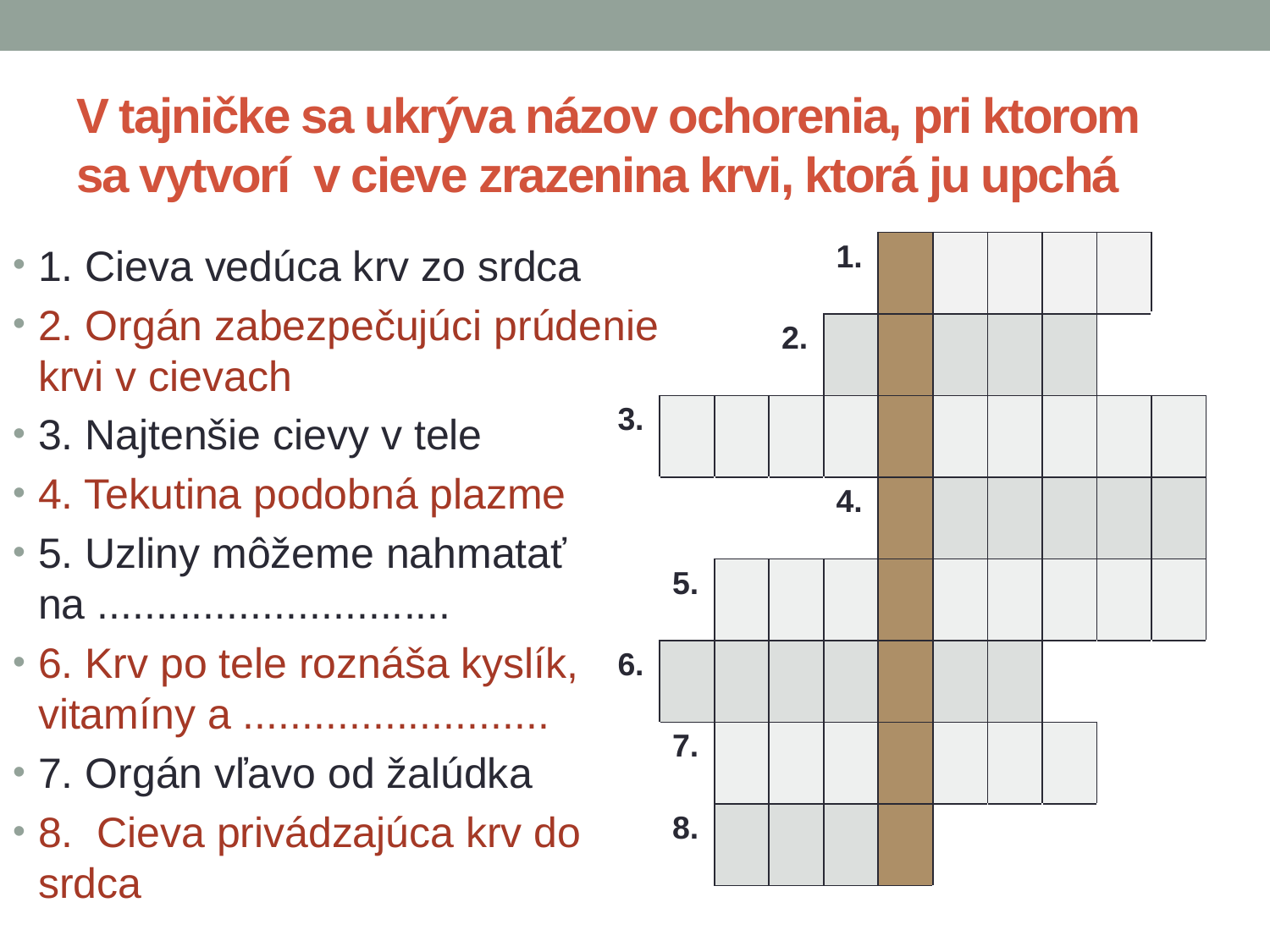

# V tajničke sa ukrýva názov ochorenia, pri ktorom sa vytvorí  v cieve zrazenina krvi, ktorá ju upchá
|  |  |  |  | 1. |  |  |  |  |  |  |
| --- | --- | --- | --- | --- | --- | --- | --- | --- | --- | --- |
|  |  |  | 2. |  |  |  |  |  |  |  |
| 3. |  |  |  |  |  |  |  |  |  |  |
|  |  |  |  | 4. |  |  |  |  |  |  |
|  | 5. |  |  |  |  |  |  |  |  |  |
| 6. |  |  |  |  |  |  |  |  |  |  |
|  | 7. |  |  |  |  |  |  |  |  |  |
|  | 8. |  |  |  |  |  |  |  |  |  |
1. Cieva vedúca krv zo srdca
2. Orgán zabezpečujúci prúdenie krvi v cievach
3. Najtenšie cievy v tele
4. Tekutina podobná plazme
5. Uzliny môžeme nahmatať na ..............................
6. Krv po tele roznáša kyslík, vitamíny a ..........................
7. Orgán vľavo od žalúdka
8.  Cieva privádzajúca krv do srdca